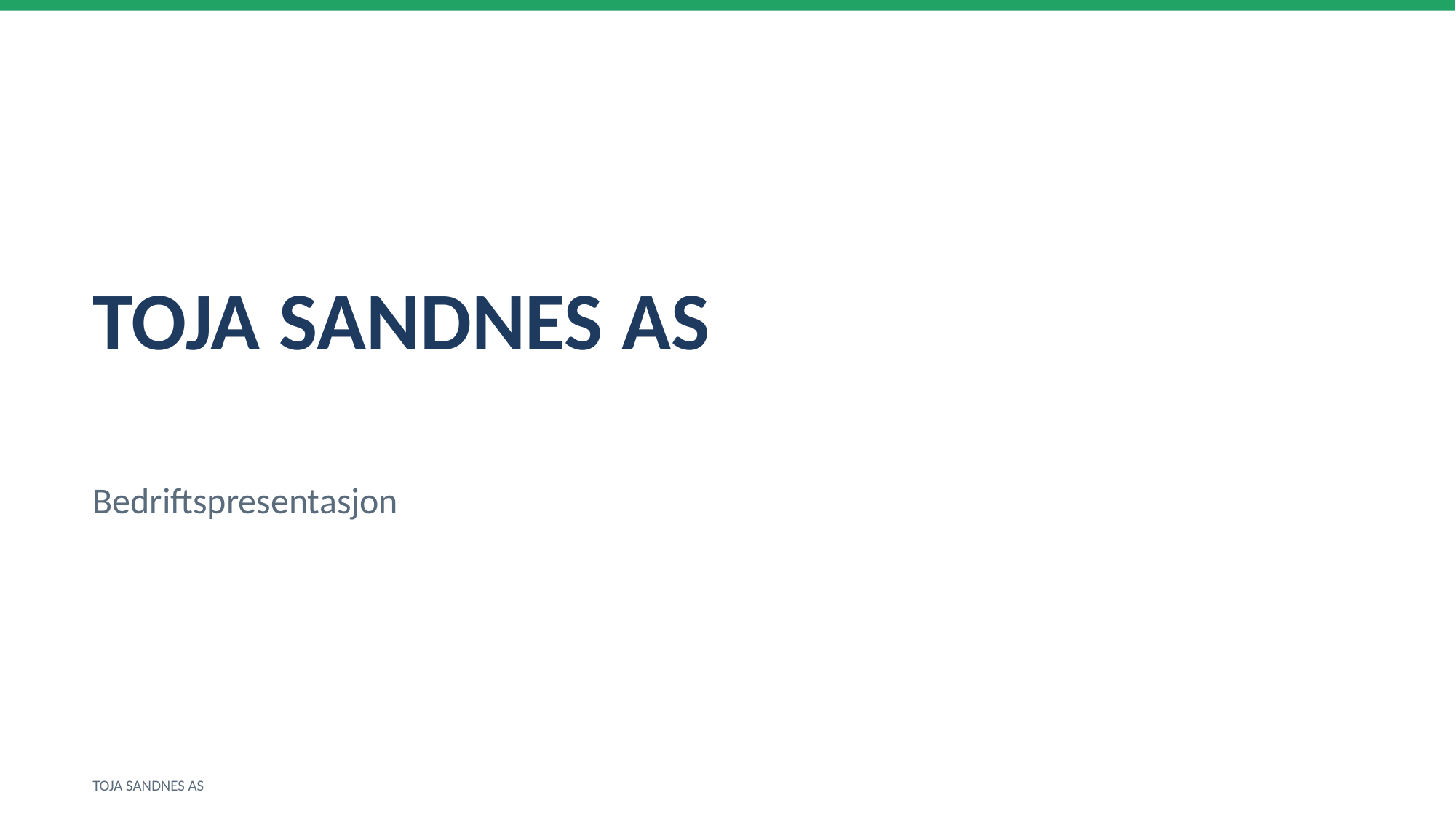

TOJA SANDNES AS
Bedriftspresentasjon
TOJA SANDNES AS